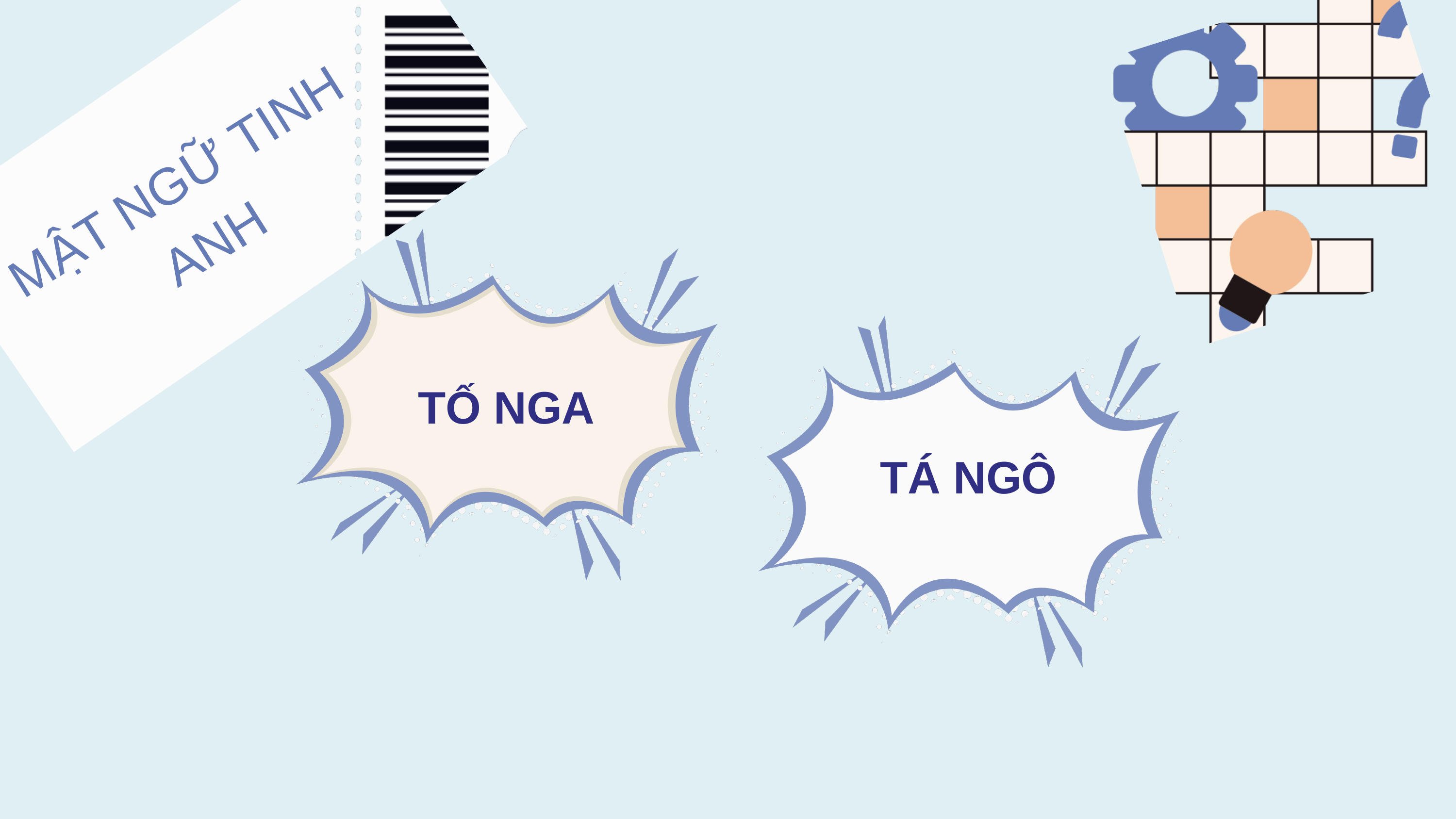

MẬT NGỮ TINH ANH

TỐ NGA
TÁ NGÔ